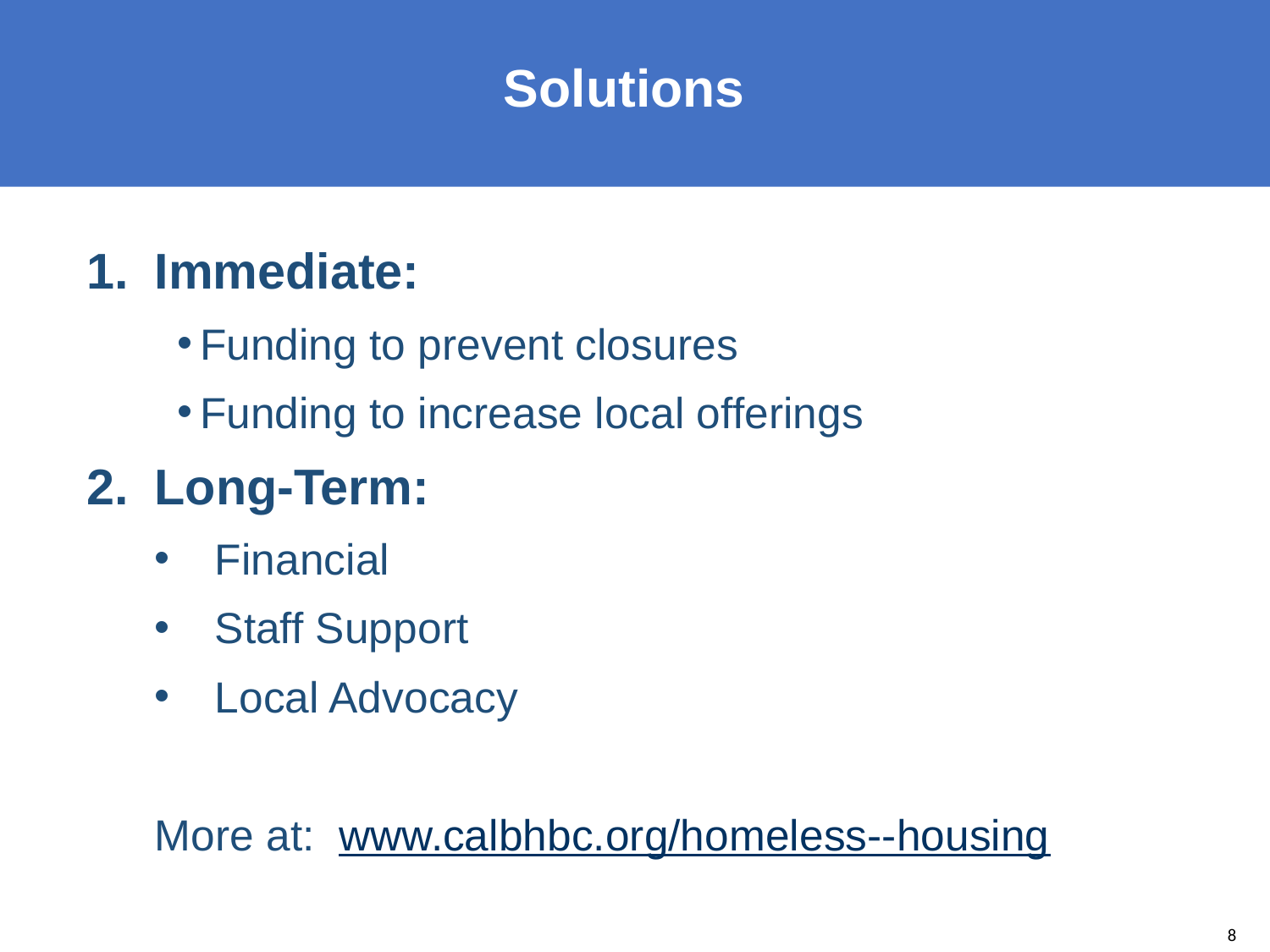

Solutions
Immediate:
Funding to prevent closures
Funding to increase local offerings
Long-Term:
Financial
Staff Support
Local Advocacy

More at:  www.calbhbc.org/homeless--housing